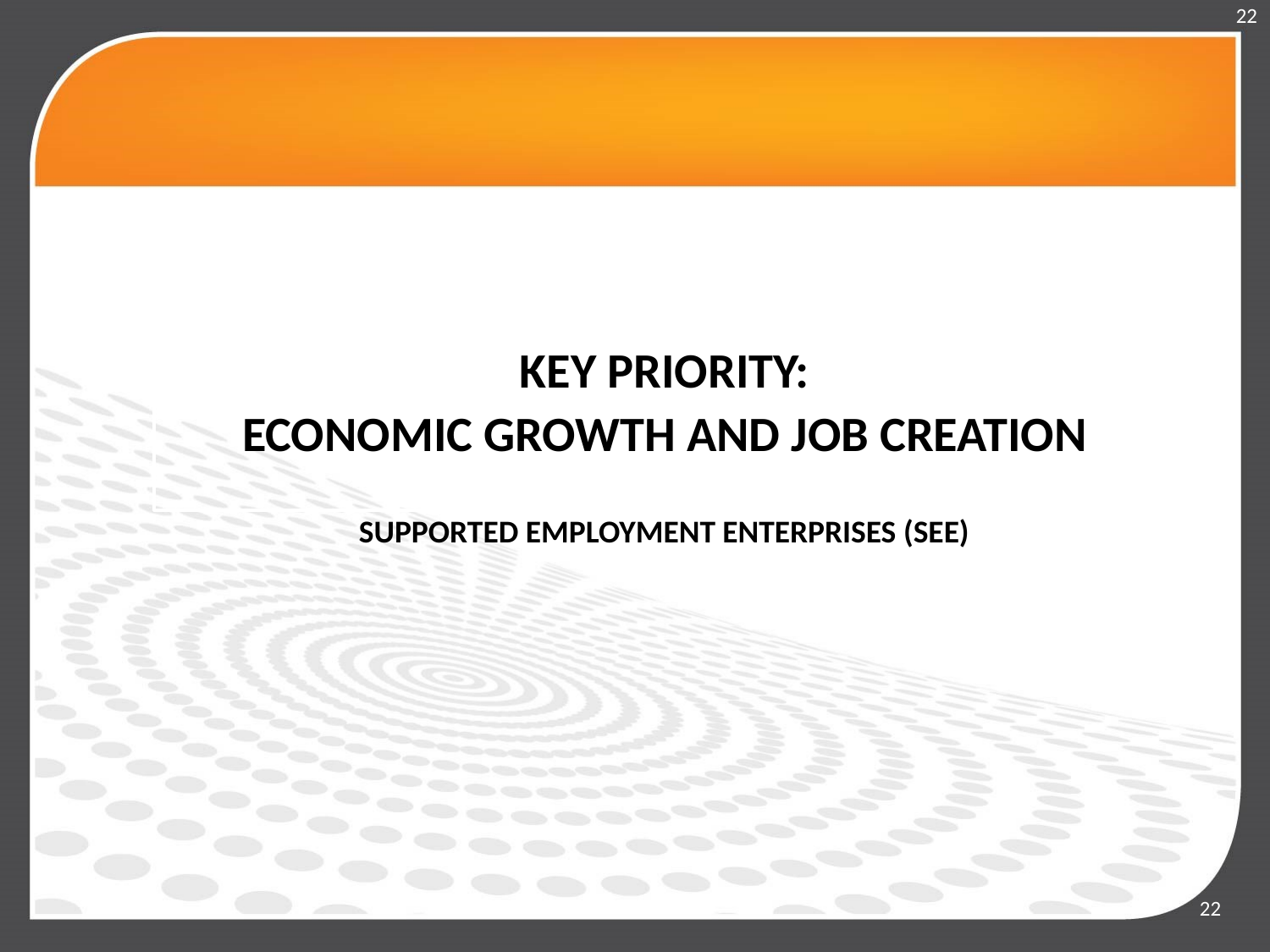

22

KEY PRIORITY:
ECONOMIC GROWTH AND JOB CREATION

SUPPORTED EMPLOYMENT ENTERPRISES (SEE)

22